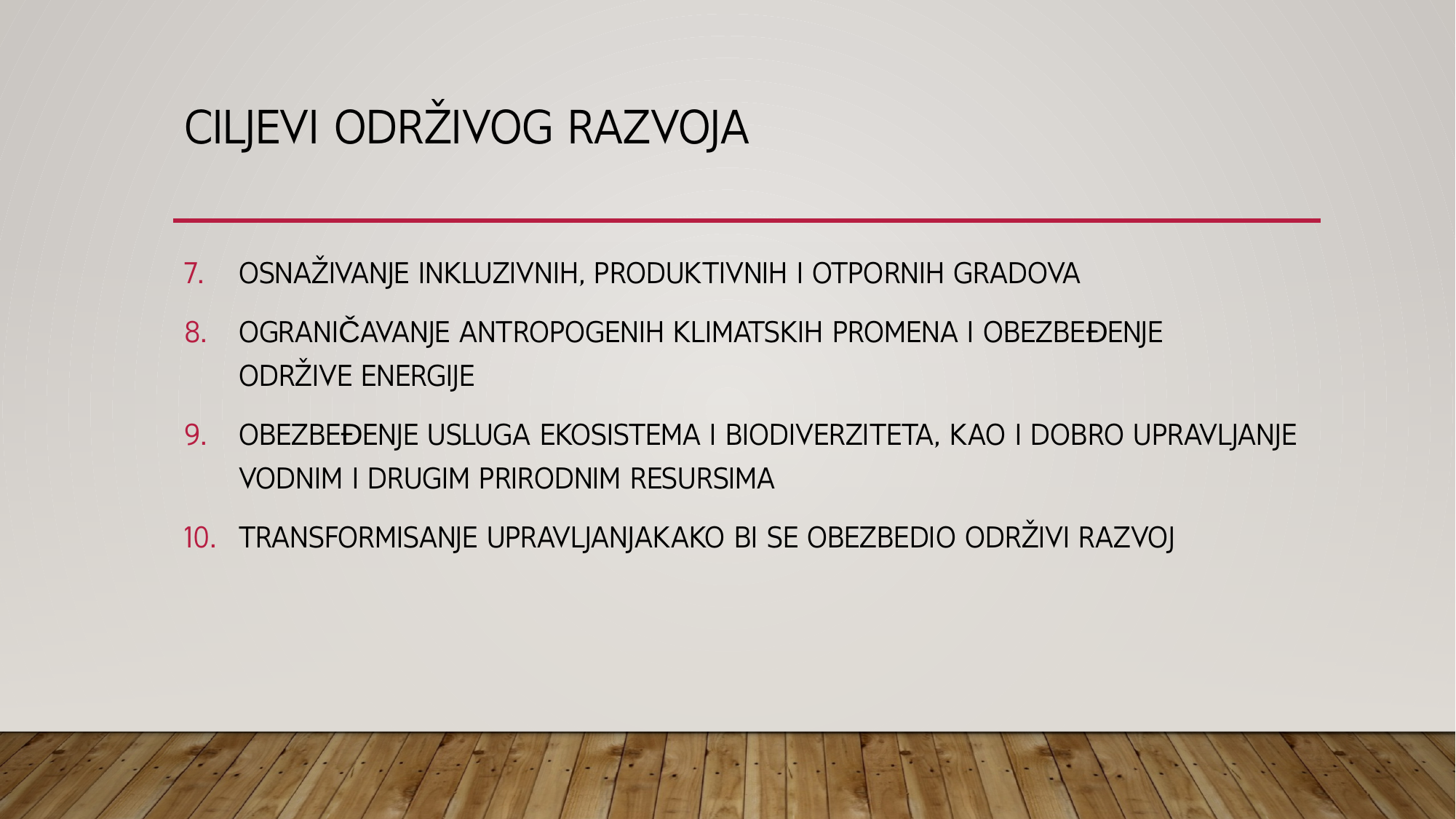

# CILJEVI ODRŽIVOG RAZVOJA
OSNAŽIVANJE INKLUZIVNIH, PRODUKTIVNIH I OTPORNIH GRADOVA
OGRANIČAVANJE ANTROPOGENIH KLIMATSKIH PROMENA I OBEZBEĐENJE          ODRŽIVE ENERGIJE
OBEZBEĐENJE USLUGA EKOSISTEMA I BIODIVERZITETA, KAO I DOBRO UPRAVLJANJE VODNIM I DRUGIM PRIRODNIM RESURSIMA
TRANSFORMISANJE UPRAVLJANJAKAKO BI SE OBEZBEDIO ODRŽIVI RAZVOJ